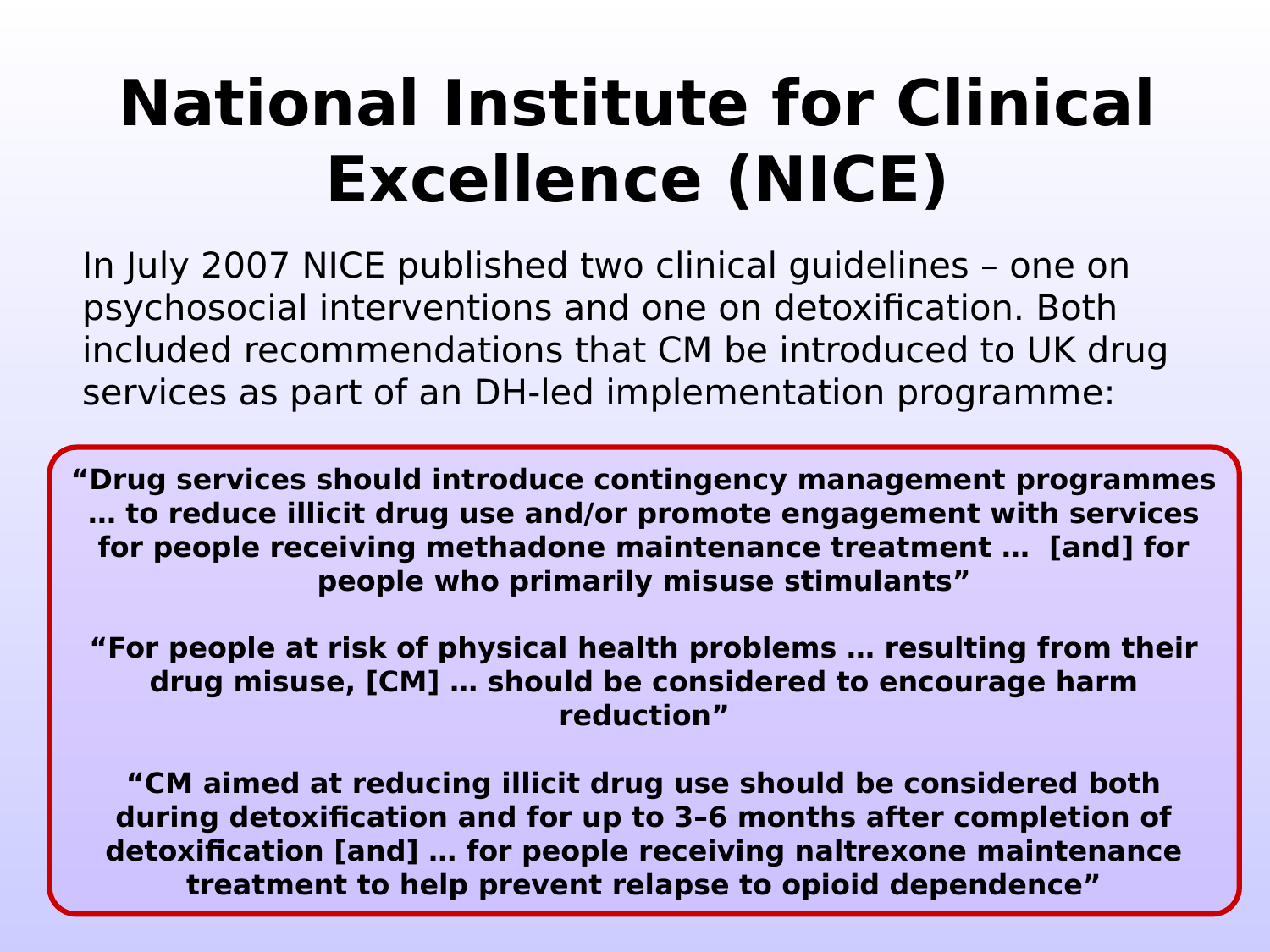

# National Institute for Clinical Excellence (NICE)
In July 2007 NICE published two clinical guidelines – one on psychosocial interventions and one on detoxification. Both included recommendations that CM be introduced to UK drug services as part of an DH-led implementation programme:
“Drug services should introduce contingency management programmes … to reduce illicit drug use and/or promote engagement with services for people receiving methadone maintenance treatment …  [and] for people who primarily misuse stimulants”

“For people at risk of physical health problems … resulting from their drug misuse, [CM] … should be considered to encourage harm reduction”

“CM aimed at reducing illicit drug use should be considered both during detoxification and for up to 3–6 months after completion of detoxification [and] … for people receiving naltrexone maintenance treatment to help prevent relapse to opioid dependence”